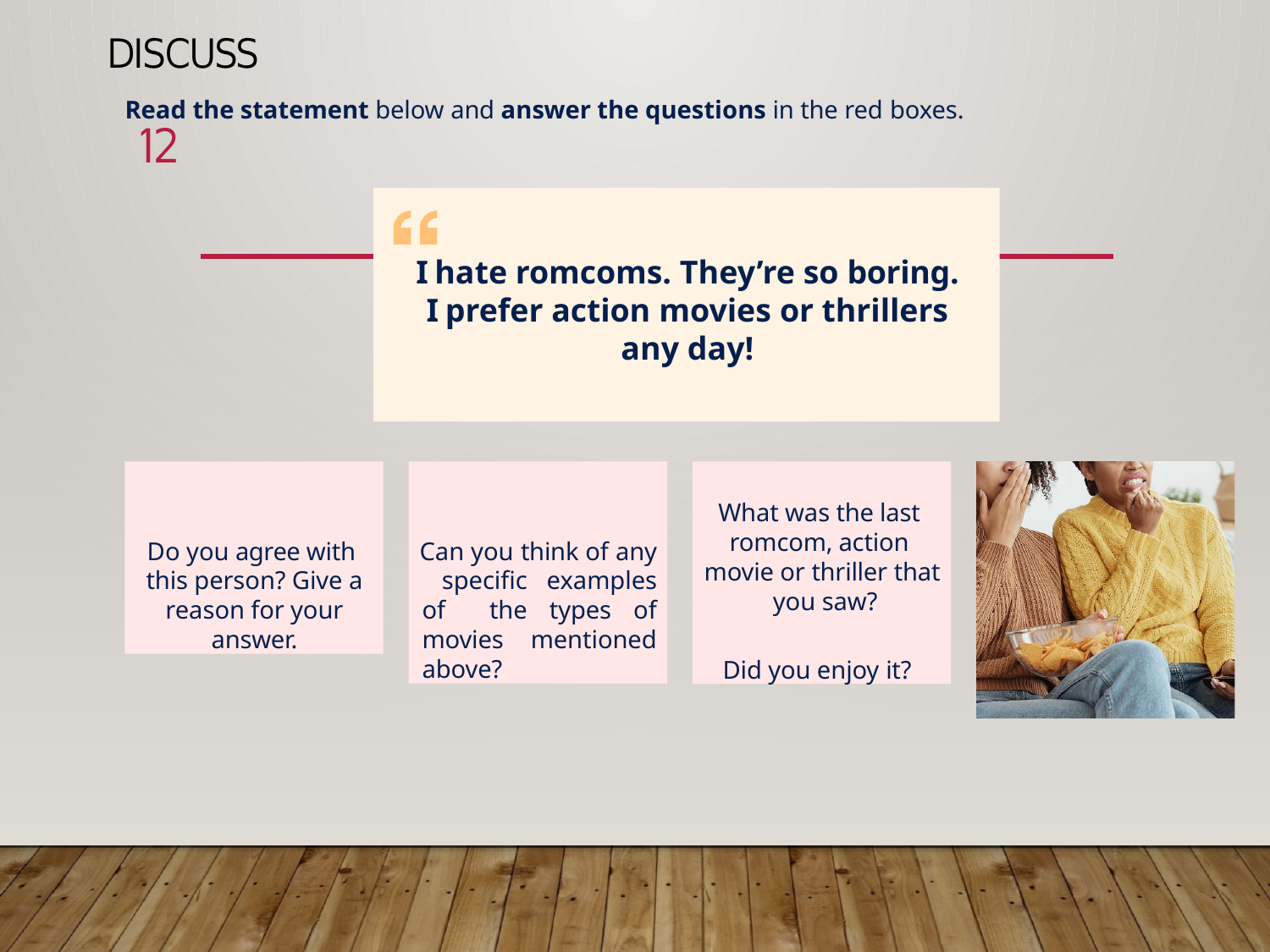

# Discuss
Read the statement below and answer the questions in the red boxes.
12

I hate romcoms. They’re so boring.  I prefer action movies or thrillers  any day!

Do you agree with  this person? Give a  reason for your  answer.

Can you think of any  specific examples of  the types of movies  mentioned above?

What was the last  romcom, action  movie or thriller that  you saw?

Did you enjoy it?